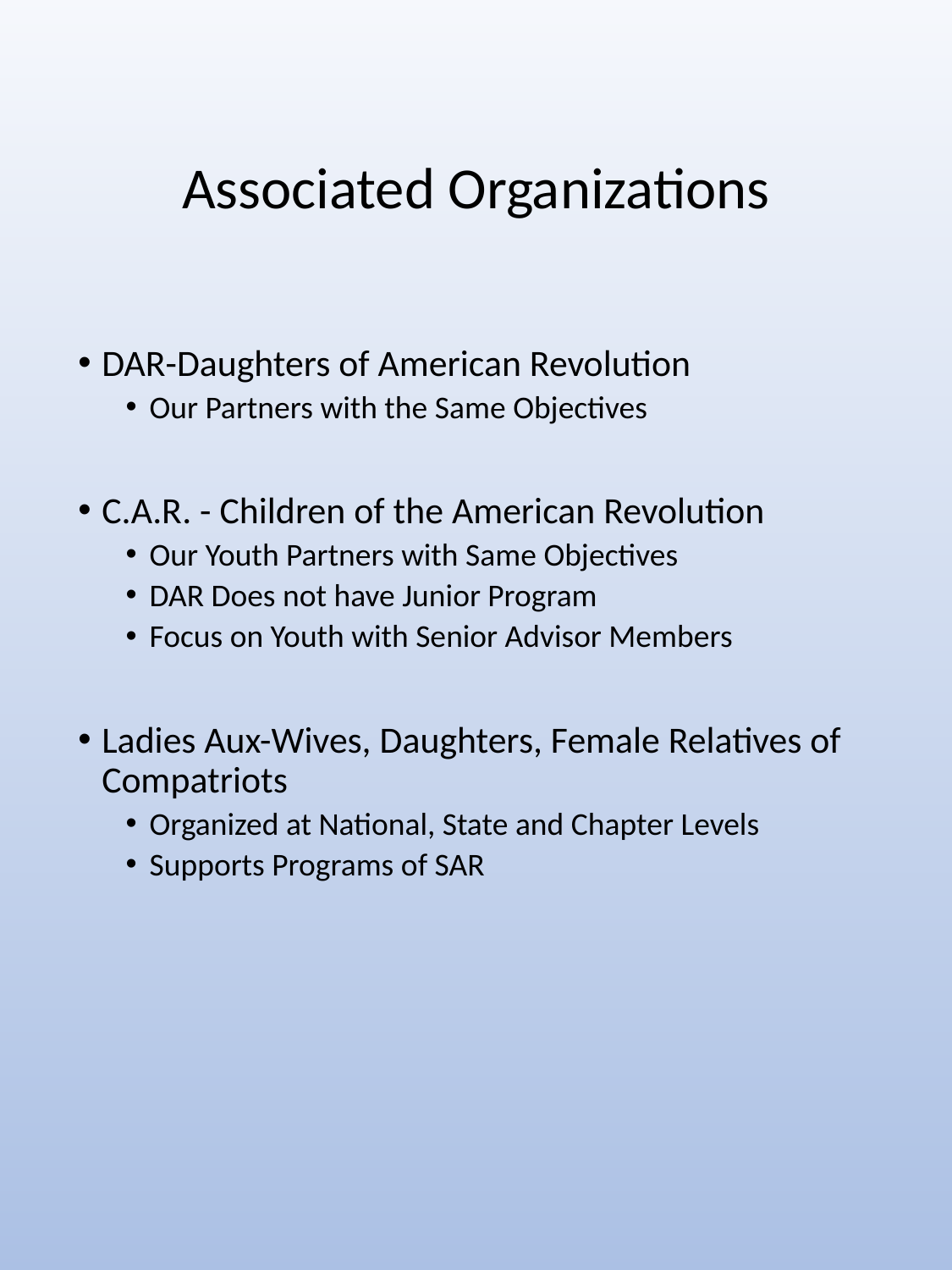

# Associated Organizations
DAR-Daughters of American Revolution
Our Partners with the Same Objectives

C.A.R. - Children of the American Revolution
Our Youth Partners with Same Objectives
DAR Does not have Junior Program
Focus on Youth with Senior Advisor Members

Ladies Aux-Wives, Daughters, Female Relatives of Compatriots
Organized at National, State and Chapter Levels
Supports Programs of SAR